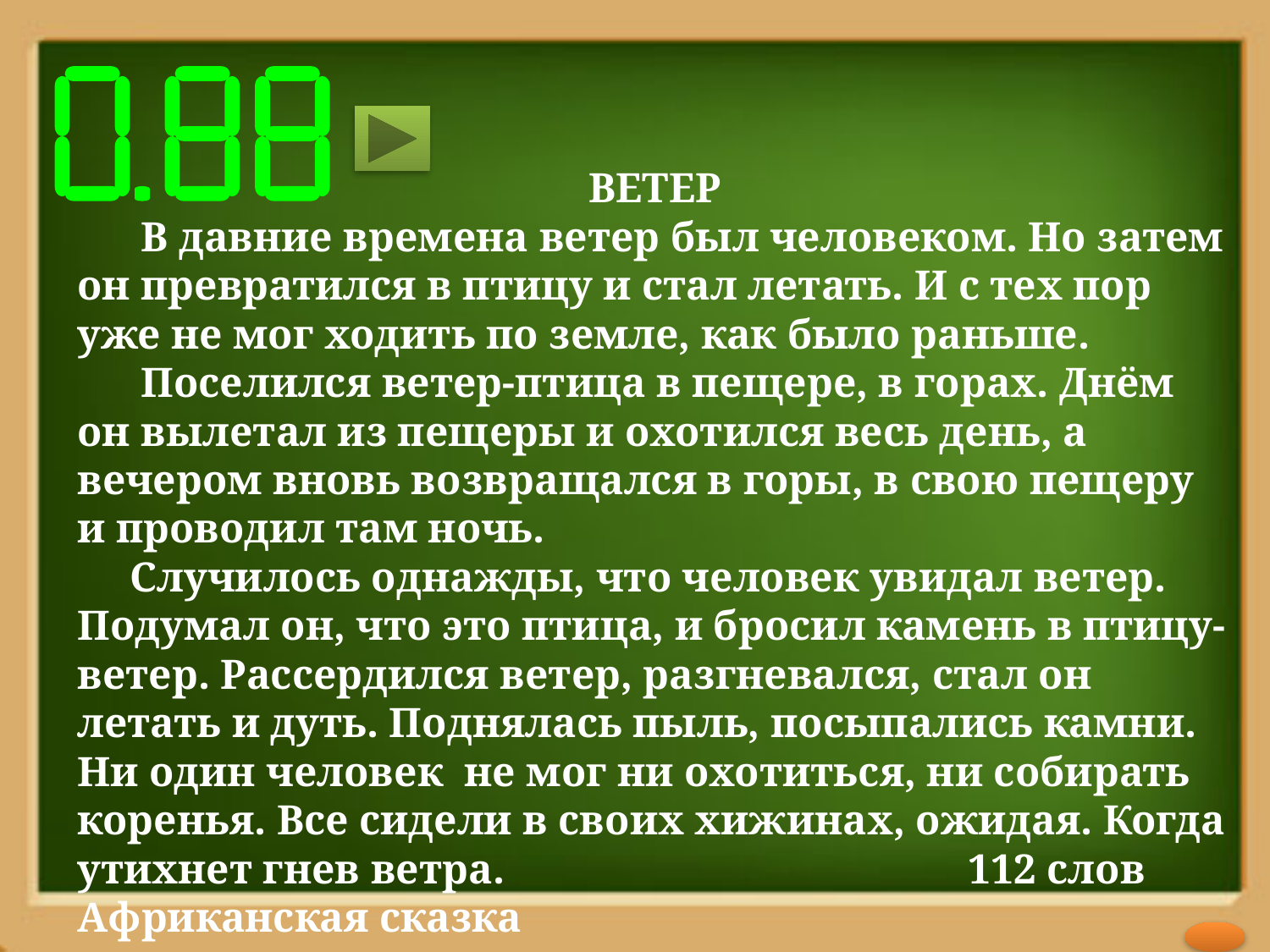

ВЕТЕР
      В давние времена ветер был человеком. Но затем он превратился в птицу и стал летать. И с тех пор уже не мог ходить по земле, как было раньше.
      Поселился ветер-птица в пещере, в горах. Днём он вылетал из пещеры и охотился весь день, а вечером вновь возвращался в горы, в свою пещеру и проводил там ночь.
     Случилось однажды, что человек увидал ветер. Подумал он, что это птица, и бросил камень в птицу-ветер. Рассердился ветер, разгневался, стал он летать и дуть. Поднялась пыль, посыпались камни. Ни один человек  не мог ни охотиться, ни собирать коренья. Все сидели в своих хижинах, ожидая. Когда утихнет гнев ветра.                                            112 слов Африканская сказка